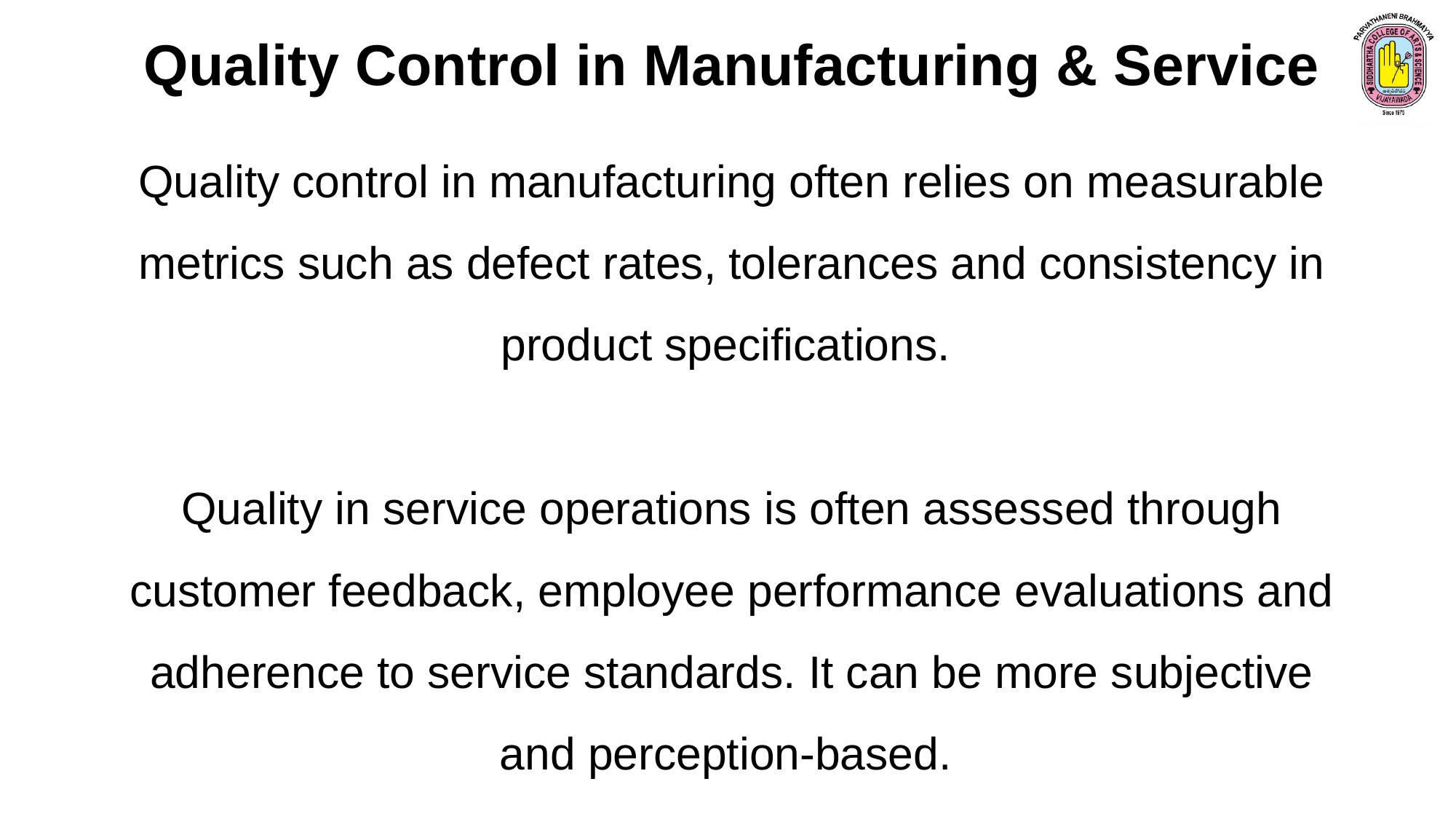

Quality Control in Manufacturing & Service
Quality control in manufacturing often relies on measurable metrics such as defect rates, tolerances and consistency in product specifications.

Quality in service operations is often assessed through customer feedback, employee performance evaluations and adherence to service standards. It can be more subjective and perception-based.